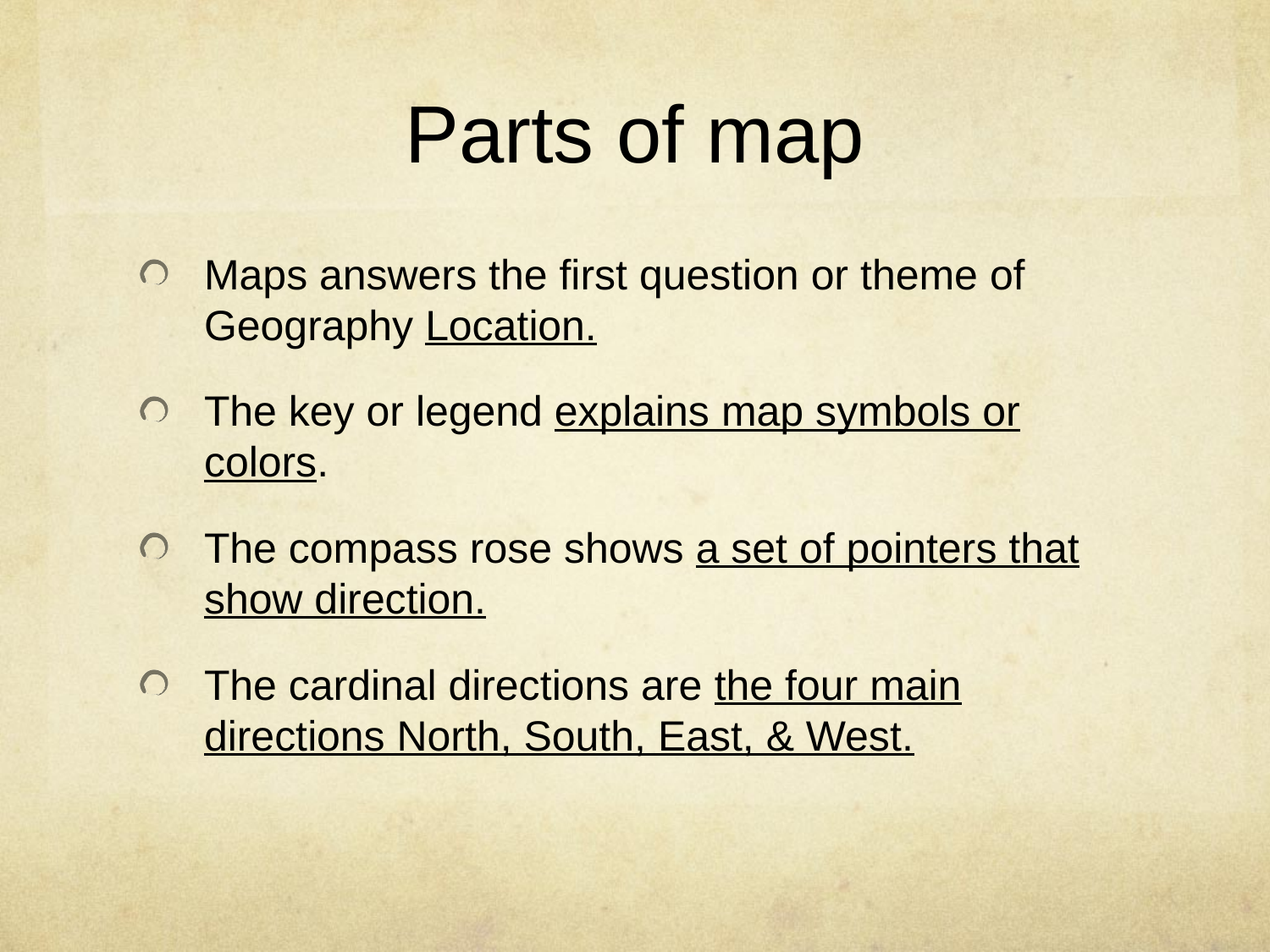

# Parts of map
Maps answers the first question or theme of Geography Location.
The key or legend explains map symbols or colors.
The compass rose shows a set of pointers that show direction.
The cardinal directions are the four main directions North, South, East, & West.